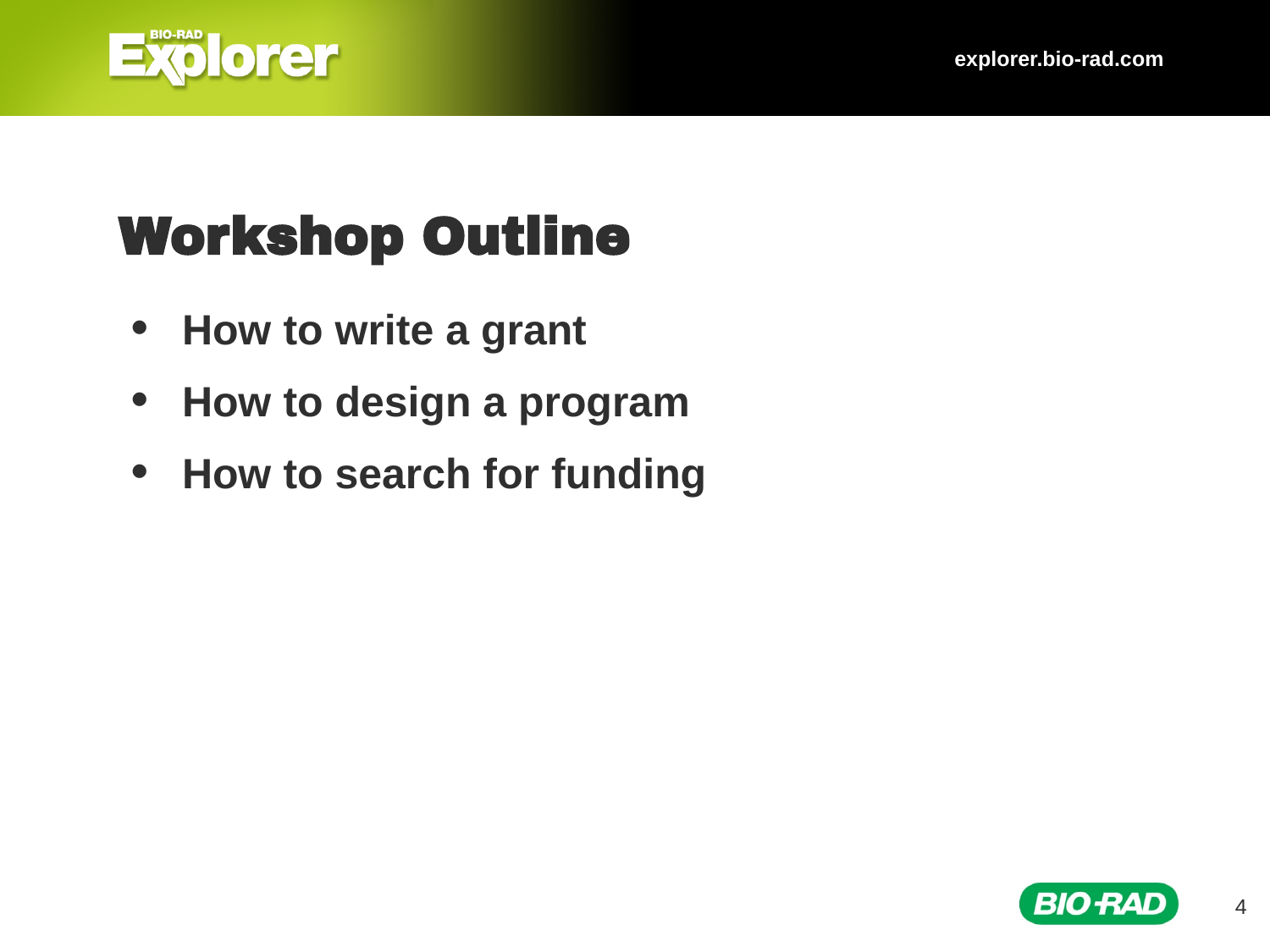

explorer.bio-rad.com
# Workshop Outline
How to write a grant
How to design a program
How to search for funding
4